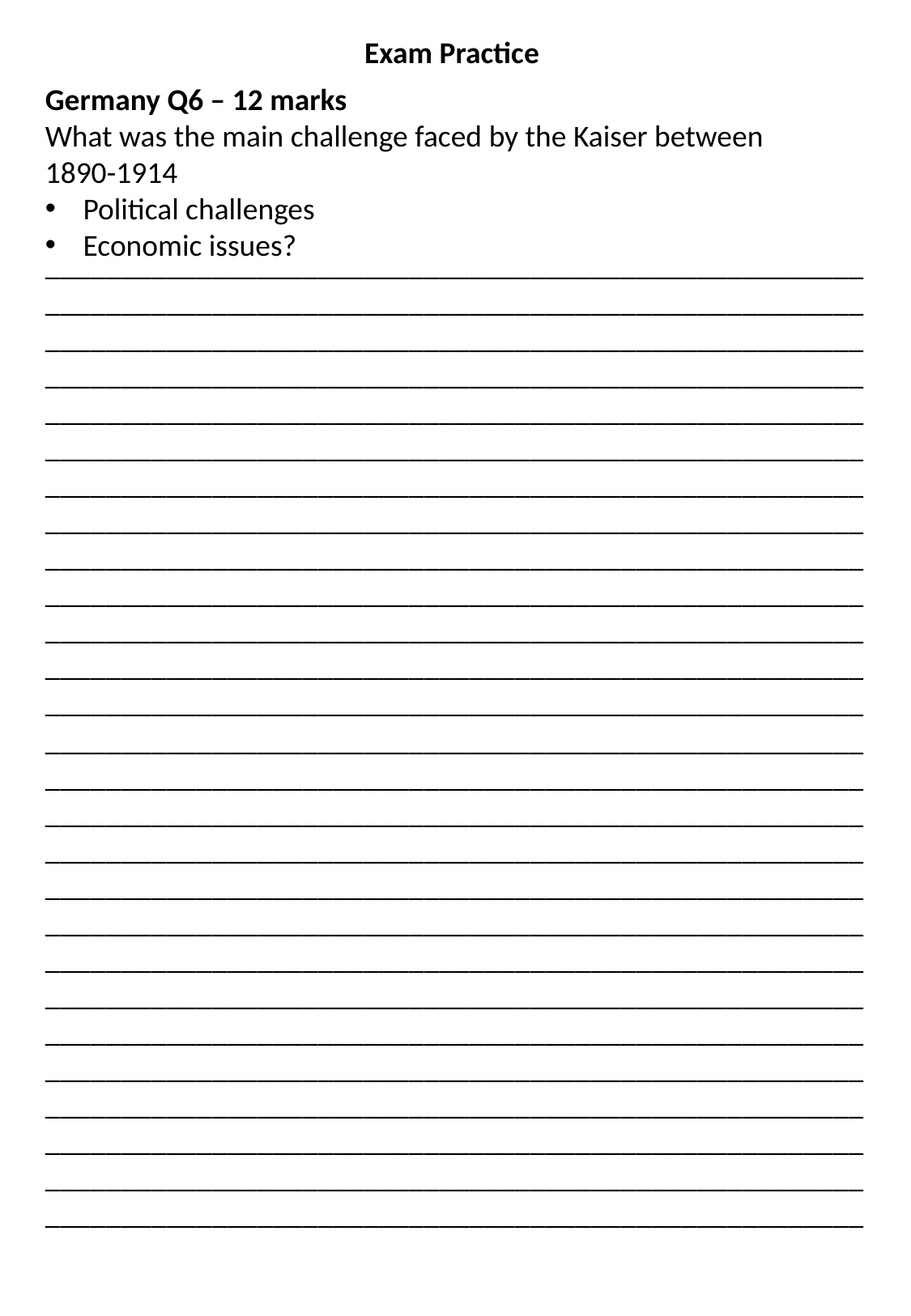

Exam Practice
Germany Q6 – 12 marks
What was the main challenge faced by the Kaiser between 1890-1914
Political challenges
Economic issues?
______________________________________________________________________________________________________________________________________________________________________________________________________________________________________________________________________________________________________________________________________________________________________________________________________________________________________________________________________________________________________________________________________________________________________________________________________________________________________________________________________________________________________________________________
____________________________________________________________________________________________________________________________________________________________________________________________________________________________________________________________________________________________________________________________________________________________________________________________________________________________________________________________________________________________________________________________________________________________________________________________________________________________________________________________________________________________________________________________________________________________________________________